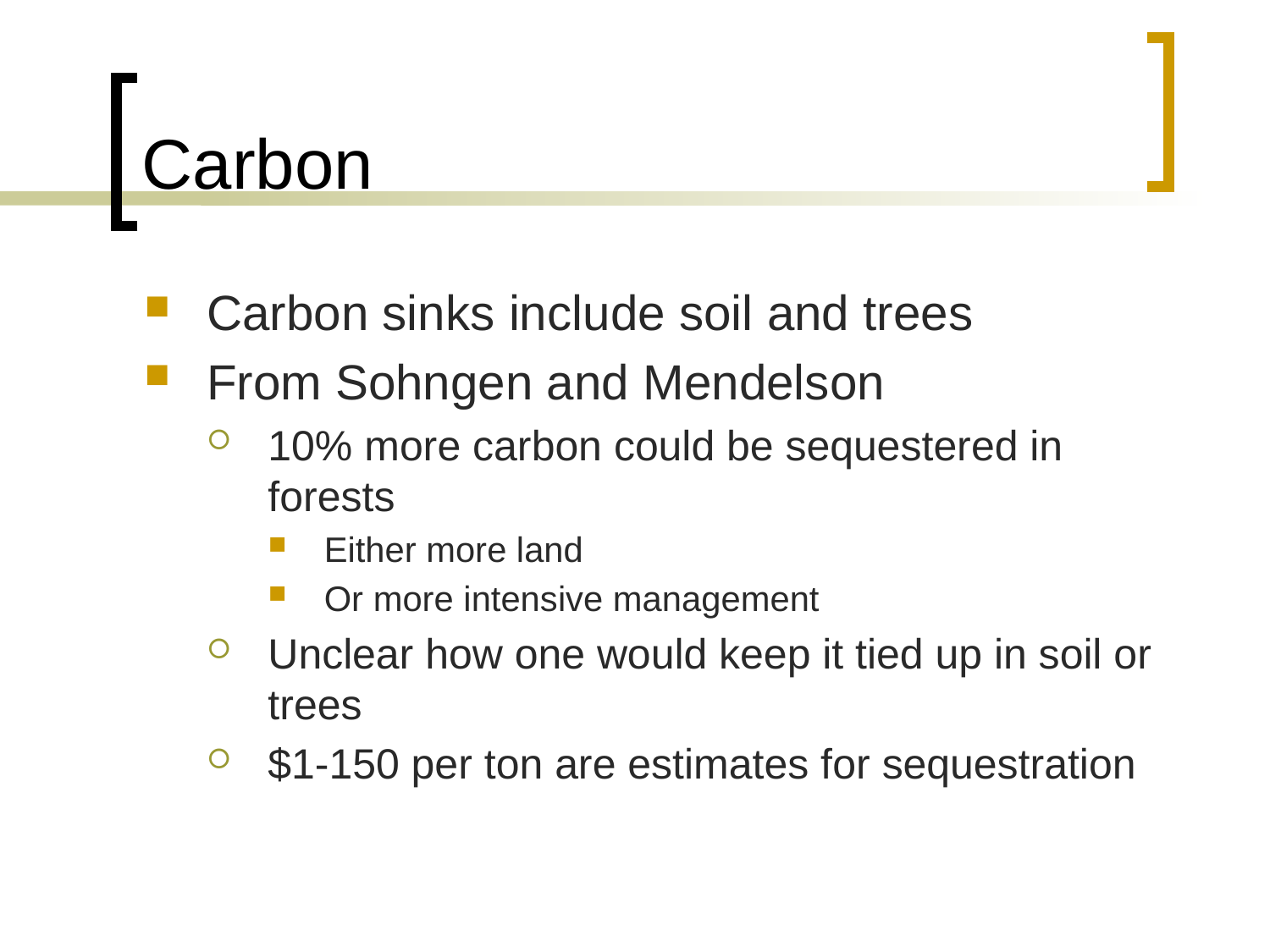

# Carbon
Carbon sinks include soil and trees
From Sohngen and Mendelson
10% more carbon could be sequestered in forests
Either more land
Or more intensive management
Unclear how one would keep it tied up in soil or trees
$1-150 per ton are estimates for sequestration